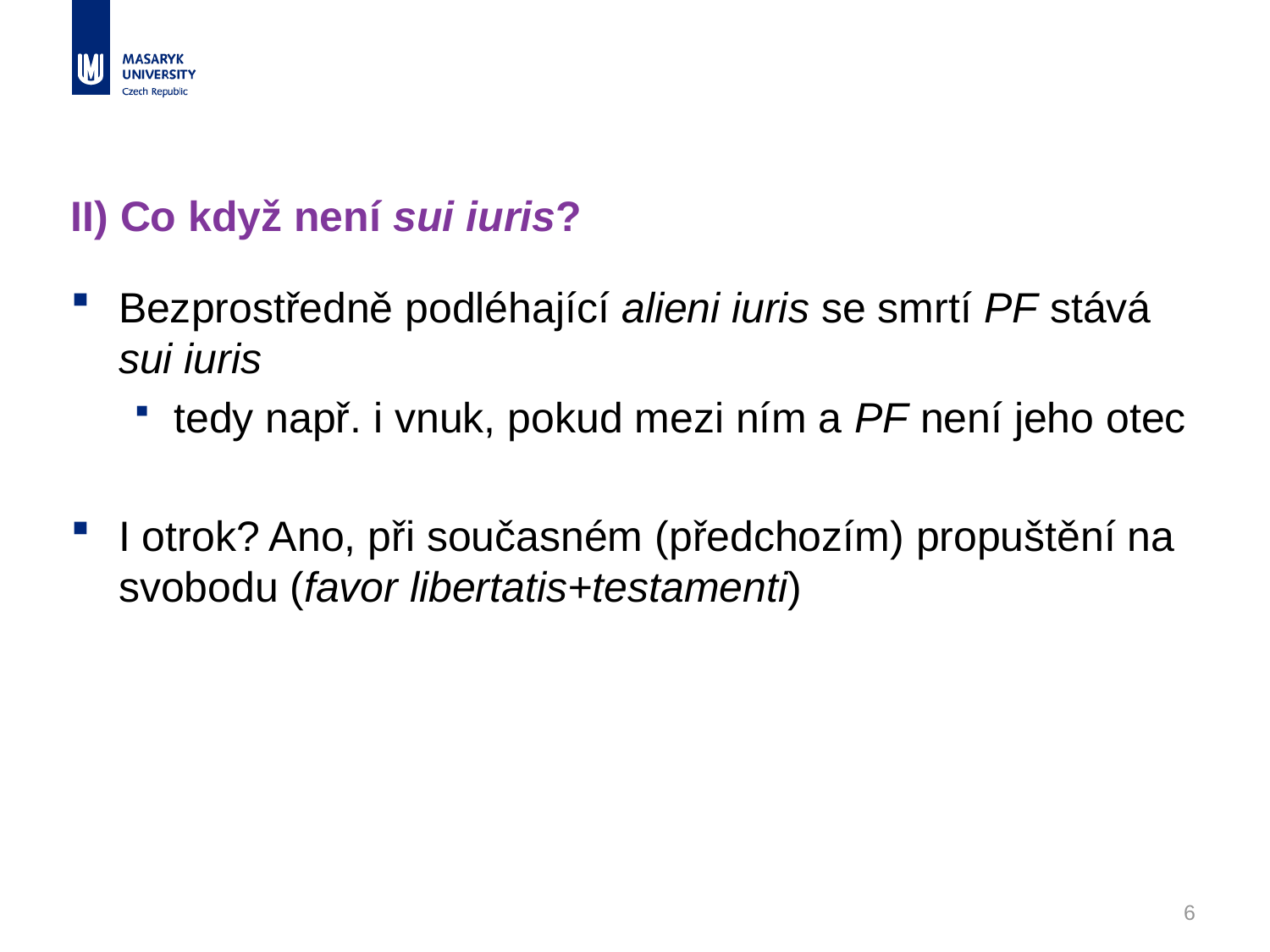

# II) Co když není sui iuris?
Bezprostředně podléhající alieni iuris se smrtí PF stává sui iuris
tedy např. i vnuk, pokud mezi ním a PF není jeho otec

I otrok? Ano, při současném (předchozím) propuštění na svobodu (favor libertatis+testamenti)
6